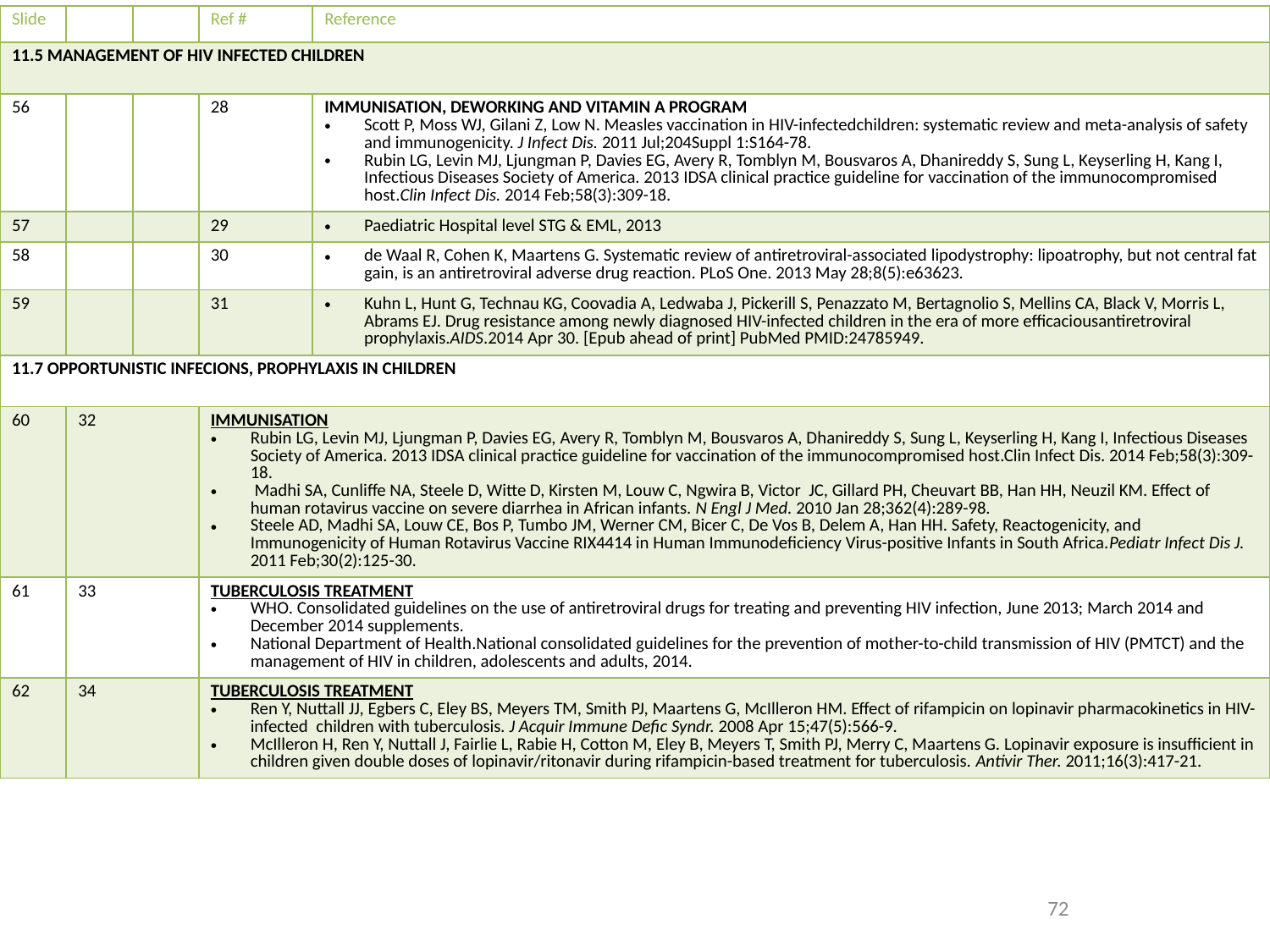

| Slide |  |  | Ref # | Reference |
| --- | --- | --- | --- | --- |
| 11.5 MANAGEMENT OF HIV INFECTED CHILDREN |  |  |  |  |
| 56 |  |  | 28 | IMMUNISATION, DEWORKING AND VITAMIN A PROGRAM Scott P, Moss WJ, Gilani Z, Low N. Measles vaccination in HIV-infectedchildren: systematic review and meta-analysis of safety and immunogenicity. J Infect Dis. 2011 Jul;204Suppl 1:S164-78. Rubin LG, Levin MJ, Ljungman P, Davies EG, Avery R, Tomblyn M, Bousvaros A, Dhanireddy S, Sung L, Keyserling H, Kang I, Infectious Diseases Society of America. 2013 IDSA clinical practice guideline for vaccination of the immunocompromised host.Clin Infect Dis. 2014 Feb;58(3):309-18. |
| 57 |  |  | 29 | Paediatric Hospital level STG & EML, 2013 |
| 58 |  |  | 30 | de Waal R, Cohen K, Maartens G. Systematic review of antiretroviral-associated lipodystrophy: lipoatrophy, but not central fat gain, is an antiretroviral adverse drug reaction. PLoS One. 2013 May 28;8(5):e63623. |
| 59 |  |  | 31 | Kuhn L, Hunt G, Technau KG, Coovadia A, Ledwaba J, Pickerill S, Penazzato M, Bertagnolio S, Mellins CA, Black V, Morris L, Abrams EJ. Drug resistance among newly diagnosed HIV-infected children in the era of more efficaciousantiretroviral prophylaxis.AIDS.2014 Apr 30. [Epub ahead of print] PubMed PMID:24785949. |
| 11.7 OPPORTUNISTIC INFECIONS, PROPHYLAXIS IN CHILDREN |  |  |  |  |
| 60 | 32 |  | IMMUNISATION Rubin LG, Levin MJ, Ljungman P, Davies EG, Avery R, Tomblyn M, Bousvaros A, Dhanireddy S, Sung L, Keyserling H, Kang I, Infectious Diseases Society of America. 2013 IDSA clinical practice guideline for vaccination of the immunocompromised host.Clin Infect Dis. 2014 Feb;58(3):309-18. Madhi SA, Cunliffe NA, Steele D, Witte D, Kirsten M, Louw C, Ngwira B, Victor JC, Gillard PH, Cheuvart BB, Han HH, Neuzil KM. Effect of human rotavirus vaccine on severe diarrhea in African infants. N Engl J Med. 2010 Jan 28;362(4):289-98. Steele AD, Madhi SA, Louw CE, Bos P, Tumbo JM, Werner CM, Bicer C, De Vos B, Delem A, Han HH. Safety, Reactogenicity, and Immunogenicity of Human Rotavirus Vaccine RIX4414 in Human Immunodeficiency Virus-positive Infants in South Africa.Pediatr Infect Dis J. 2011 Feb;30(2):125-30. |  |
| 61 | 33 |  | TUBERCULOSIS TREATMENT WHO. Consolidated guidelines on the use of antiretroviral drugs for treating and preventing HIV infection, June 2013; March 2014 and December 2014 supplements. National Department of Health.National consolidated guidelines for the prevention of mother-to-child transmission of HIV (PMTCT) and the management of HIV in children, adolescents and adults, 2014. |  |
| 62 | 34 |  | TUBERCULOSIS TREATMENT Ren Y, Nuttall JJ, Egbers C, Eley BS, Meyers TM, Smith PJ, Maartens G, McIlleron HM. Effect of rifampicin on lopinavir pharmacokinetics in HIV-infected children with tuberculosis. J Acquir Immune Defic Syndr. 2008 Apr 15;47(5):566-9. McIlleron H, Ren Y, Nuttall J, Fairlie L, Rabie H, Cotton M, Eley B, Meyers T, Smith PJ, Merry C, Maartens G. Lopinavir exposure is insufficient in children given double doses of lopinavir/ritonavir during rifampicin-based treatment for tuberculosis. Antivir Ther. 2011;16(3):417-21. |  |
72